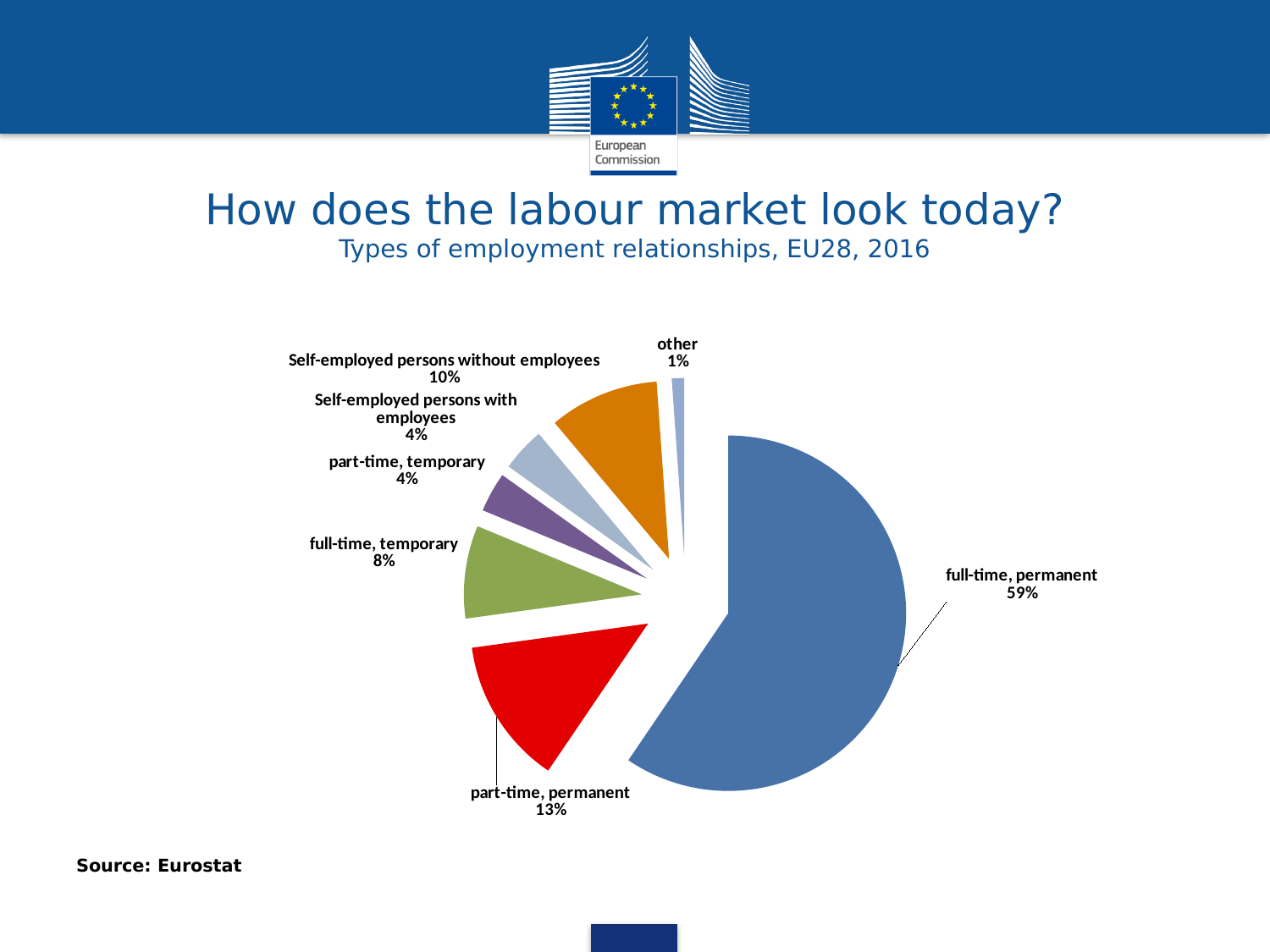

How does the labour market look today?
Types of employment relationships, EU28, 2016

Source: Eurostat

### Chart

| Category |  |
|---|---|
| full-time, permanent | 130201.78219 |
| part-time, permanent | 29158.358315 |
| full-time, temporary | 18500.672445 |
| part-time, temporary | 7912.68052 |
| Self-employed persons with employees | 8736.2 |
| Self-employed persons without employees | 21879.0 |
| other | 2453.8674529999735 |